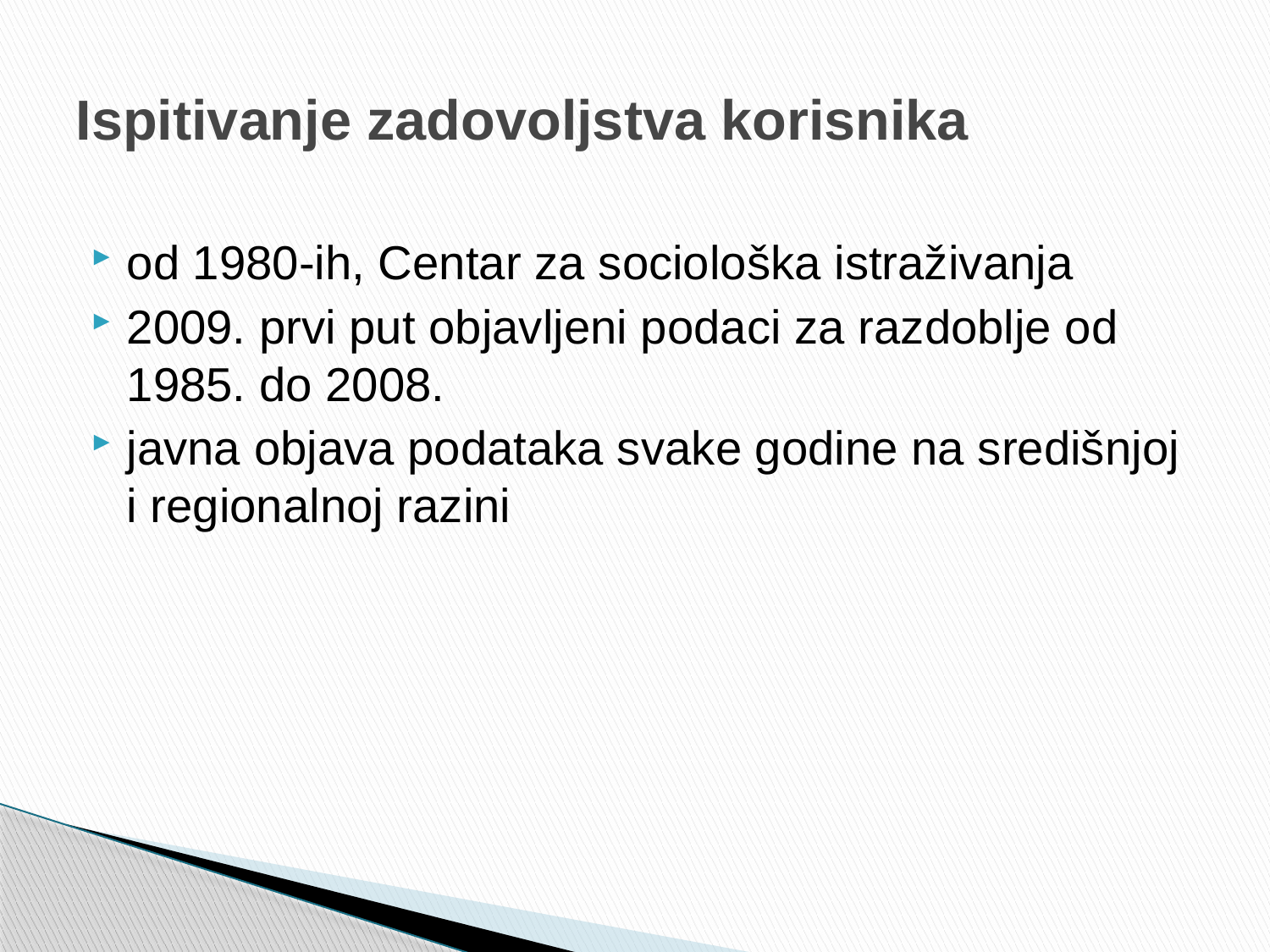

# Ispitivanje zadovoljstva korisnika
od 1980-ih, Centar za sociološka istraživanja
2009. prvi put objavljeni podaci za razdoblje od 1985. do 2008.
javna objava podataka svake godine na središnjoj i regionalnoj razini